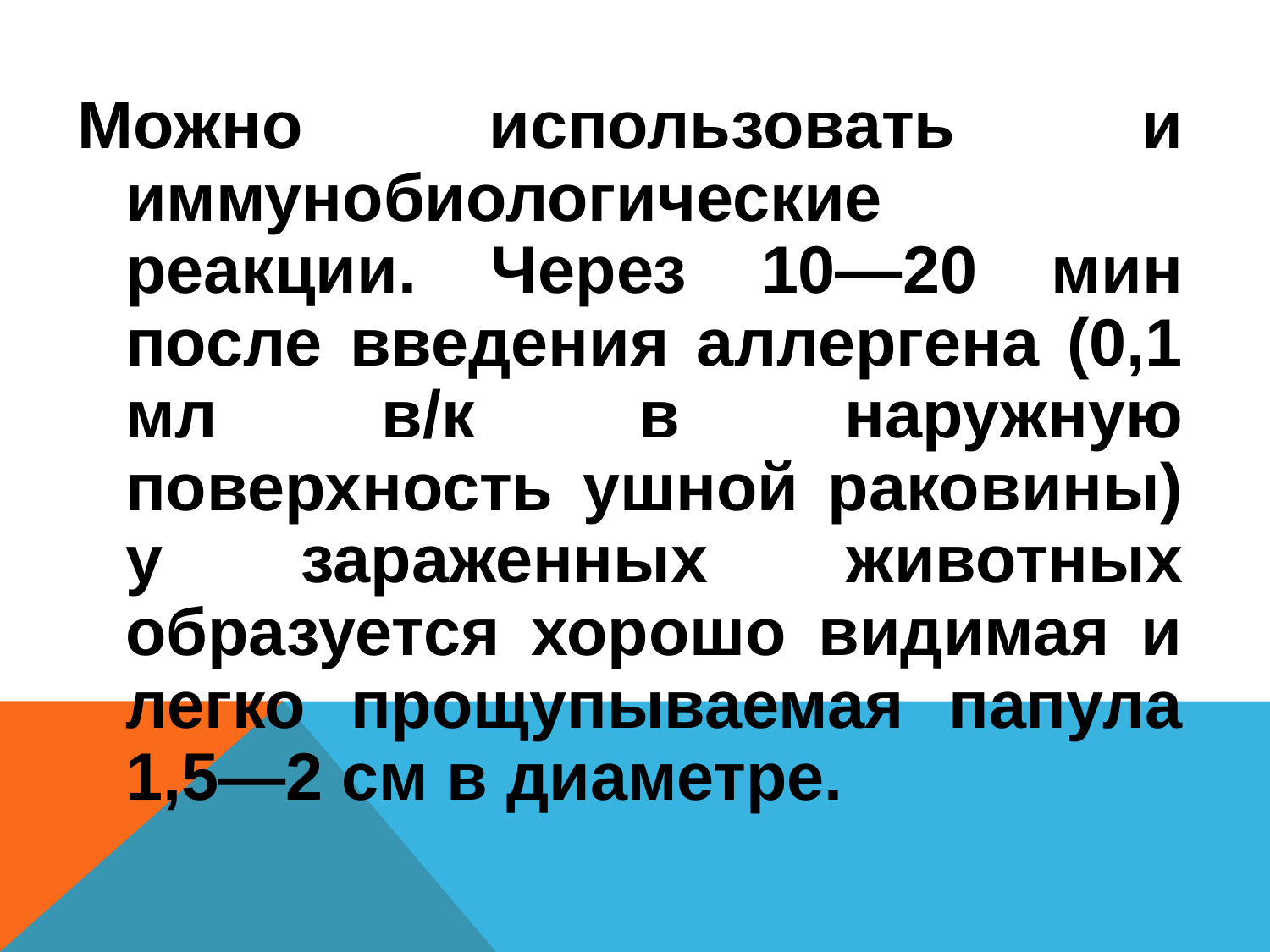

Можно использовать и иммунобиологические реакции. Через 10—20 мин после введения аллергена (0,1 мл в/к в наружную поверхность ушной раковины) у зараженных животных образуется хорошо видимая и легко прощупываемая папула 1,5—2 см в диаметре.